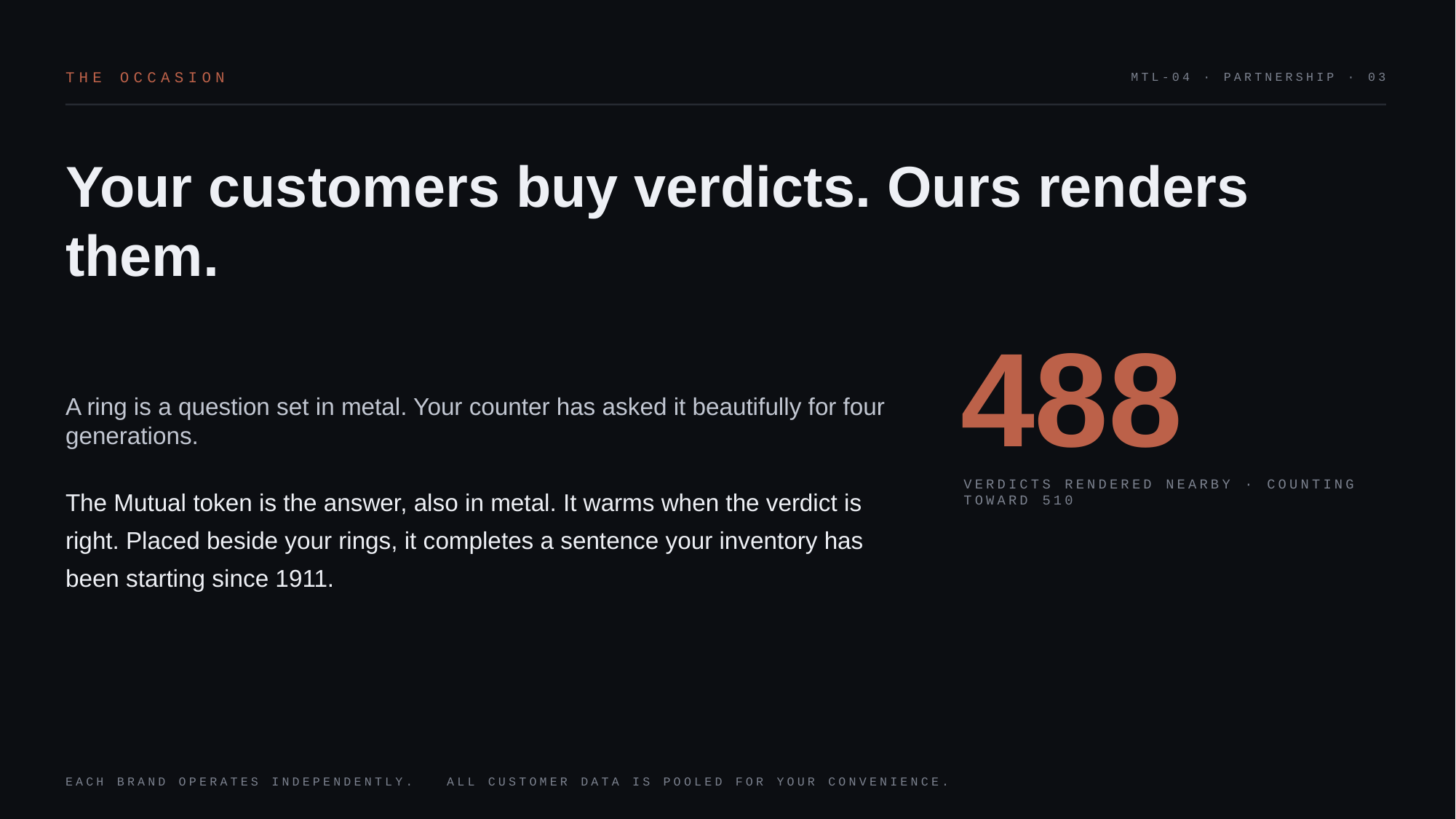

THE OCCASION
MTL-04 · PARTNERSHIP · 03

Your customers buy verdicts. Ours renders them.
A ring is a question set in metal. Your counter has asked it beautifully for four generations.

The Mutual token is the answer, also in metal. It warms when the verdict is right. Placed beside your rings, it completes a sentence your inventory has been starting since 1911.
488
VERDICTS RENDERED NEARBY · COUNTING TOWARD 510
EACH BRAND OPERATES INDEPENDENTLY.   ALL CUSTOMER DATA IS POOLED FOR YOUR CONVENIENCE.